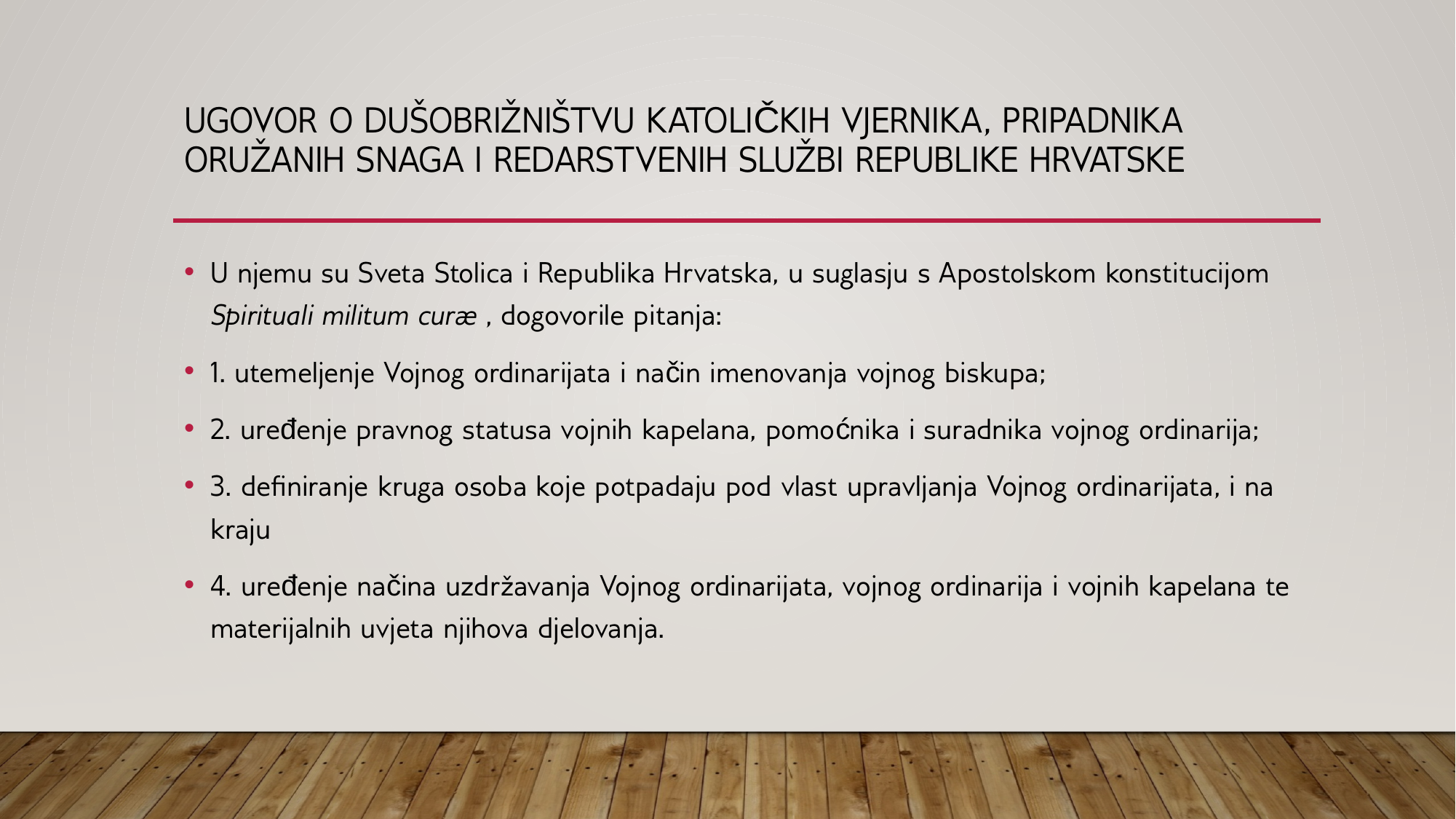

# Ugovor o dušobrižništvu katoličkih vjernika, pripadnika oružanih snaga i redarstvenih službi Republike Hrvatske
U njemu su Sveta Stolica i Republika Hrvatska, u suglasju s Apostolskom konstitucijom Spirituali militum curae , dogovorile pitanja:
1. utemeljenje Vojnog ordinarijata i način imenovanja vojnog biskupa;
2. uređenje pravnog statusa vojnih kapelana, pomoćnika i suradnika vojnog ordinarija;
3. definiranje kruga osoba koje potpadaju pod vlast upravljanja Vojnog ordinarijata, i na kraju
4. uređenje načina uzdržavanja Vojnog ordinarijata, vojnog ordinarija i vojnih kapelana te materijalnih uvjeta njihova djelovanja.